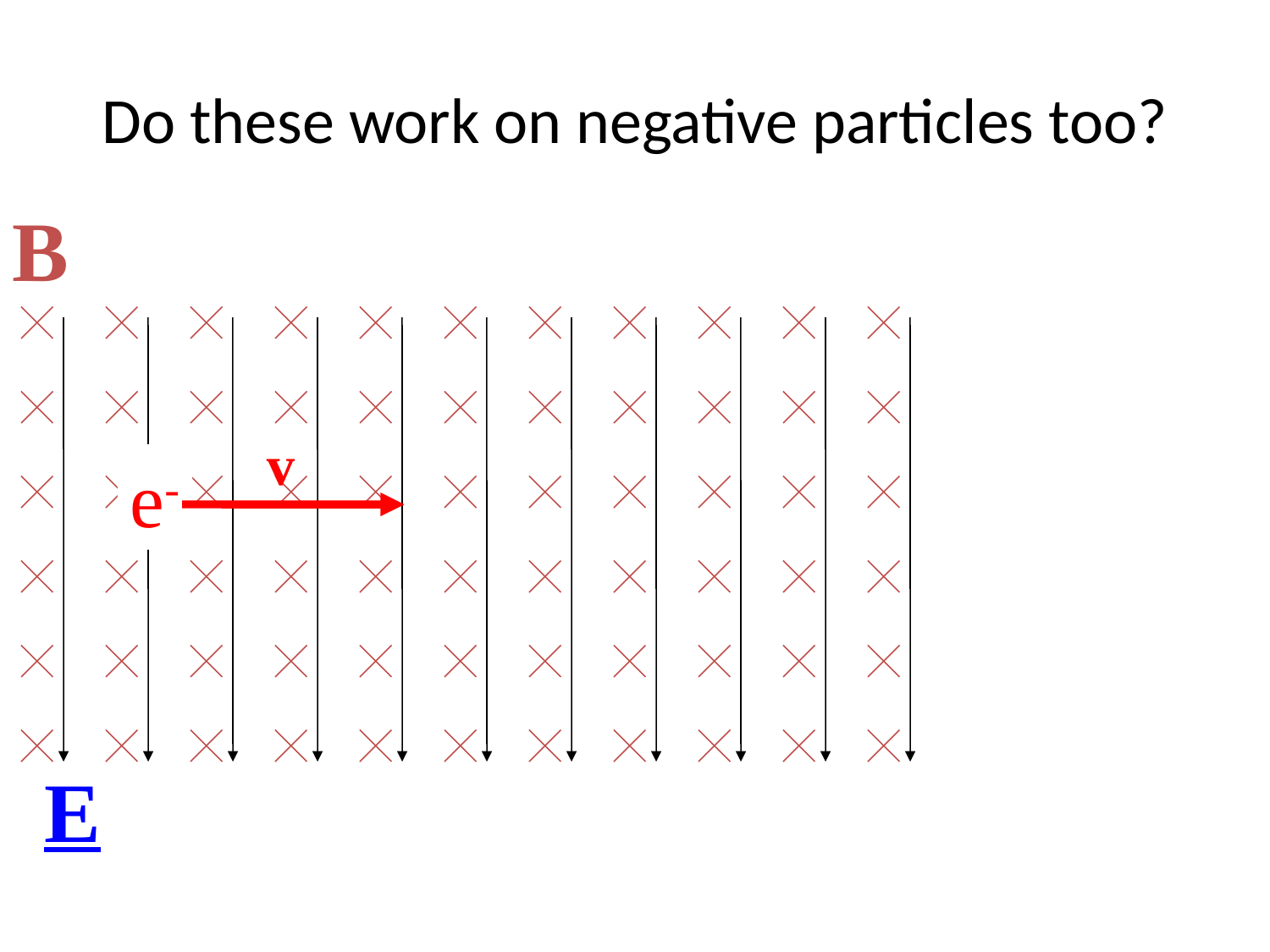

# Do these work on negative particles too?
B

E
v
e-